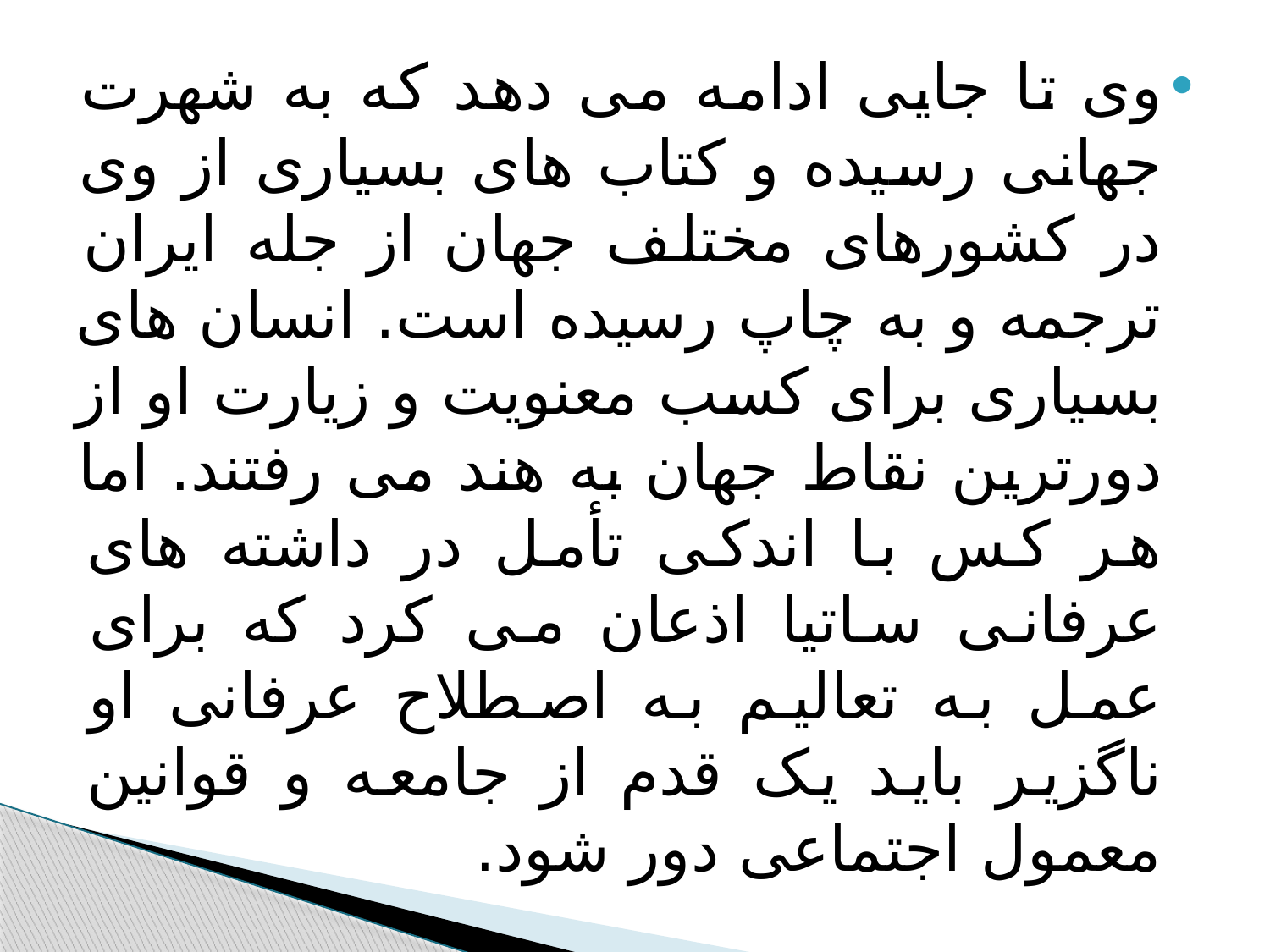

#
وی تا جایی ادامه می دهد که به شهرت جهانی رسیده و کتاب های بسیاری از وی در کشورهای مختلف جهان از جله ایران ترجمه و به چاپ رسیده است. انسان های بسیاری برای کسب معنویت و زیارت او از دورترین نقاط جهان به هند می رفتند. اما هر کس با اندکی تأمل در داشته های عرفانی ساتیا اذعان می کرد که برای عمل به تعالیم به اصطلاح عرفانی او ناگزیر باید یک قدم از جامعه و قوانین معمول اجتماعی دور شود.